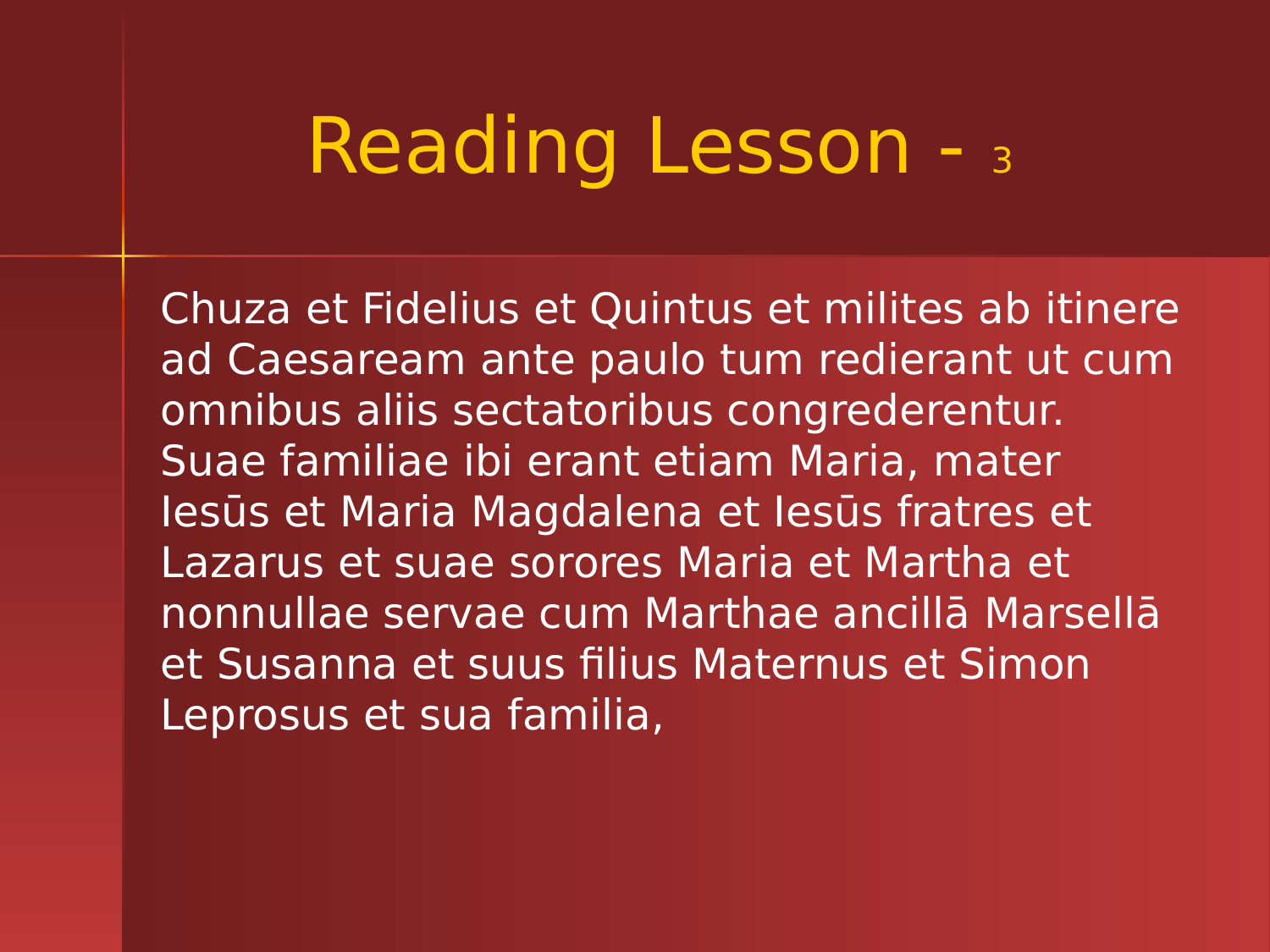

# Reading Lesson - 3
Chuza et Fidelius et Quintus et milites ab itinere ad Caesaream ante paulo tum redierant ut cum omnibus aliis sectatoribus congrederentur. Suae familiae ibi erant etiam Maria, mater Iesūs et Maria Magdalena et Iesūs fratres et Lazarus et suae sorores Maria et Martha et nonnullae servae cum Marthae ancillā Marsellā et Susanna et suus filius Maternus et Simon Leprosus et sua familia,